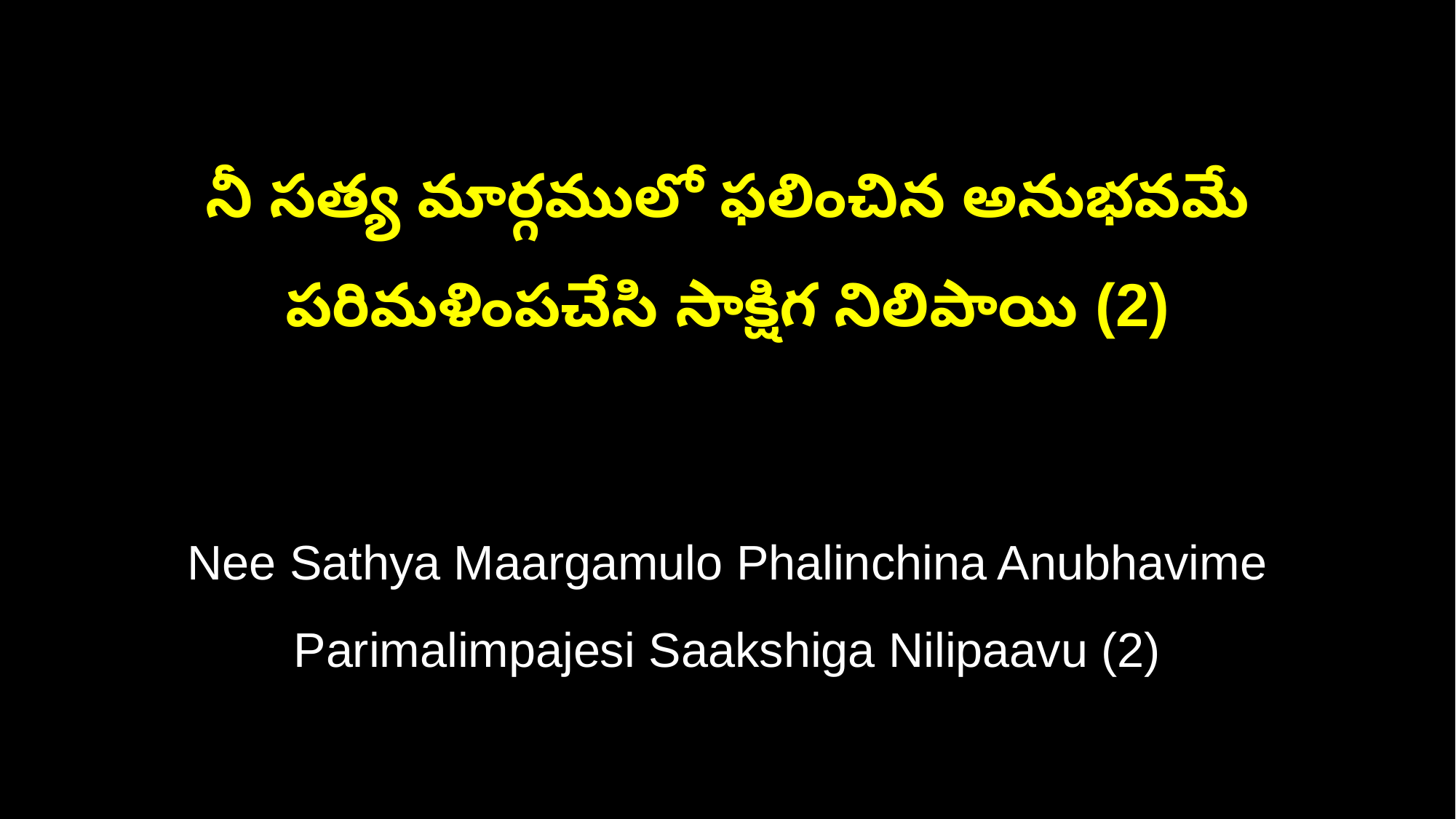

నీ సత్య మార్గములో ఫలించిన అనుభవమే
పరిమళింపచేసి సాక్షిగ నిలిపాయి (2)
Nee Sathya Maargamulo Phalinchina Anubhavime
Parimalimpajesi Saakshiga Nilipaavu (2)